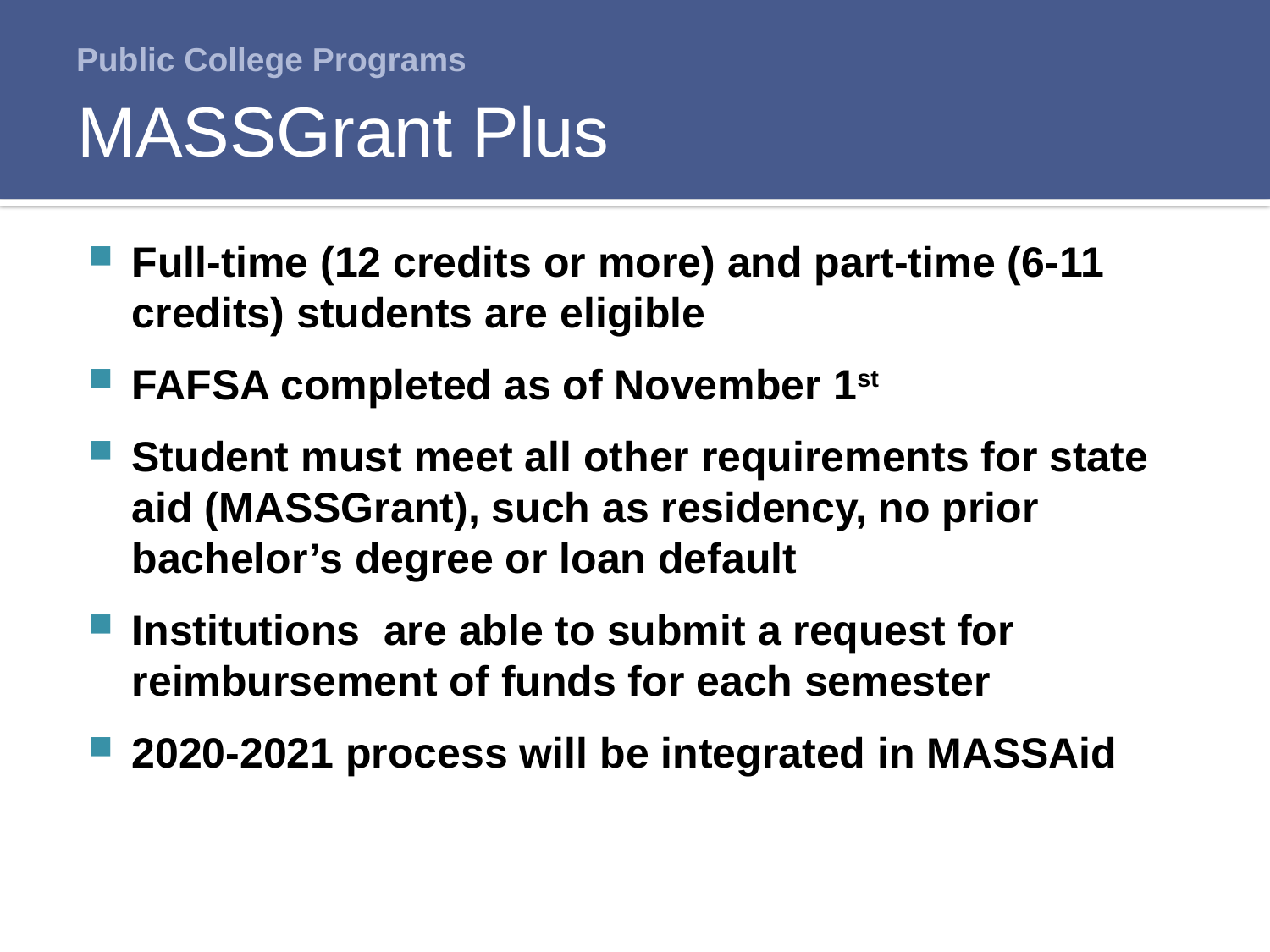

# Public College Programs
MASSGrant Plus
Full-time (12 credits or more) and part-time (6-11 credits) students are eligible
FAFSA completed as of November 1st
Student must meet all other requirements for state aid (MASSGrant), such as residency, no prior bachelor’s degree or loan default
Institutions  are able to submit a request for reimbursement of funds for each semester
2020-2021 process will be integrated in MASSAid